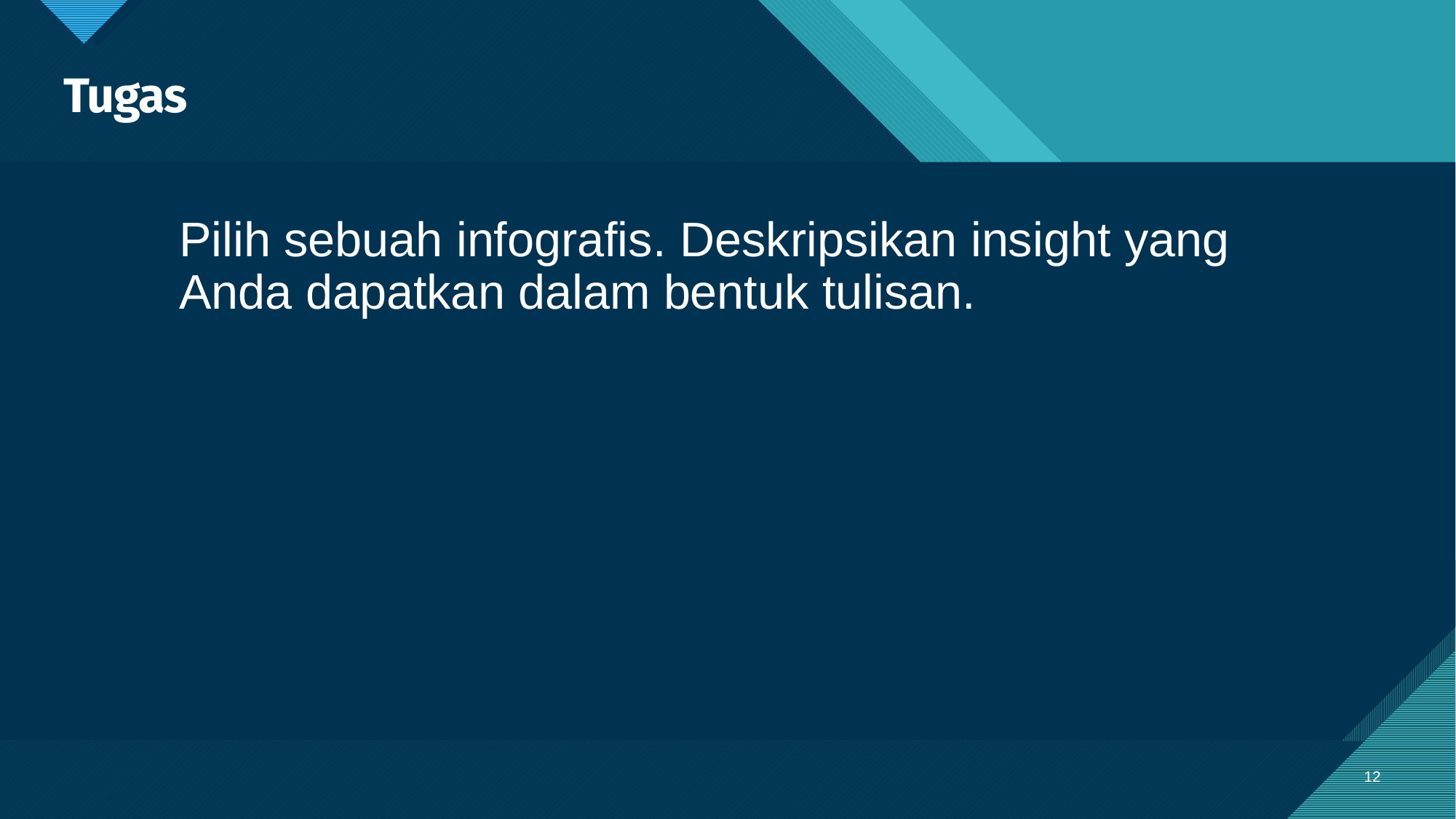

# Tugas
Pilih sebuah infografis. Deskripsikan insight yang Anda dapatkan dalam bentuk tulisan.
12